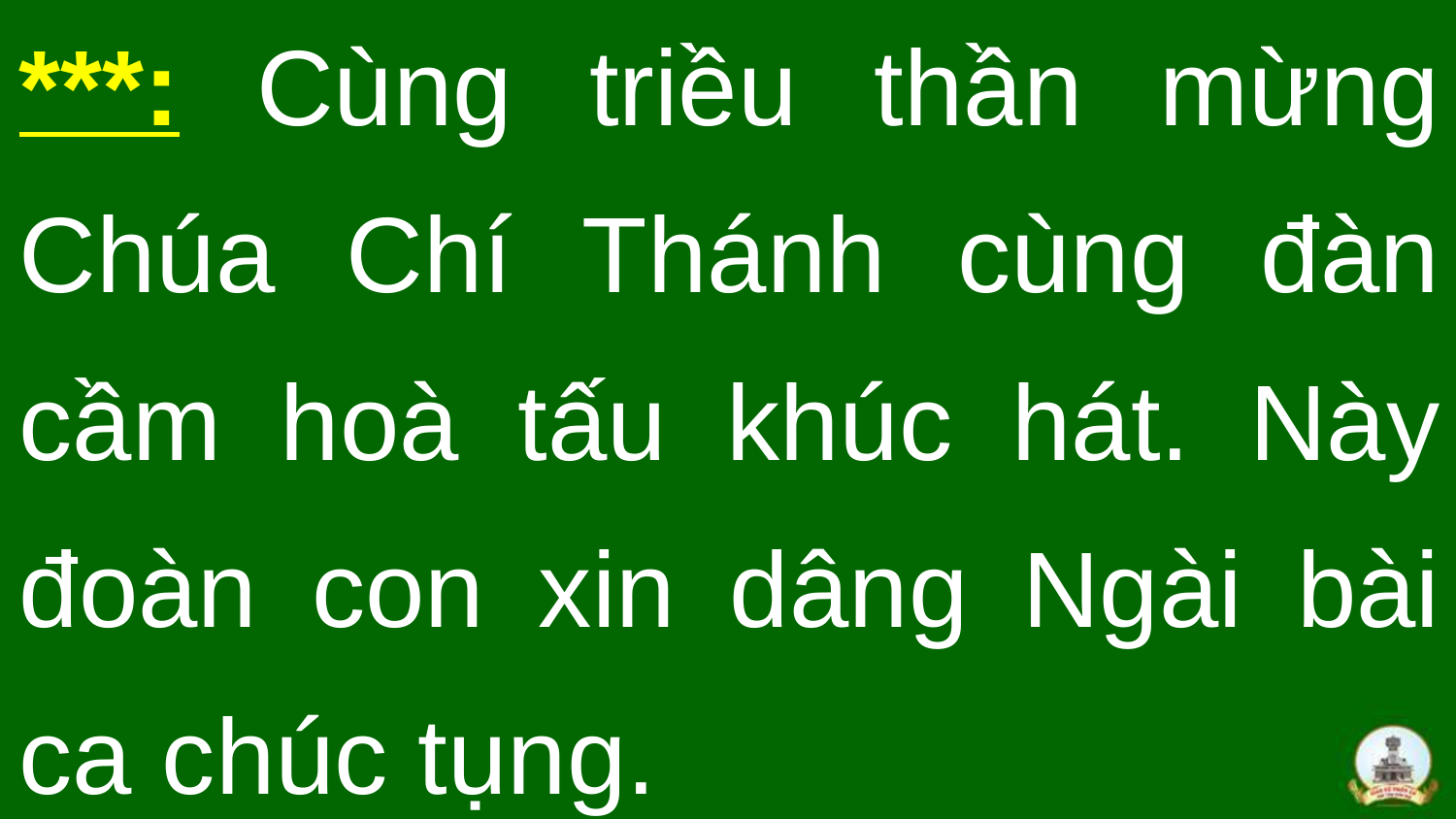

***: Cùng triều thần mừng Chúa Chí Thánh cùng đàn cầm hoà tấu khúc hát. Này đoàn con xin dâng Ngài bài ca chúc tụng.